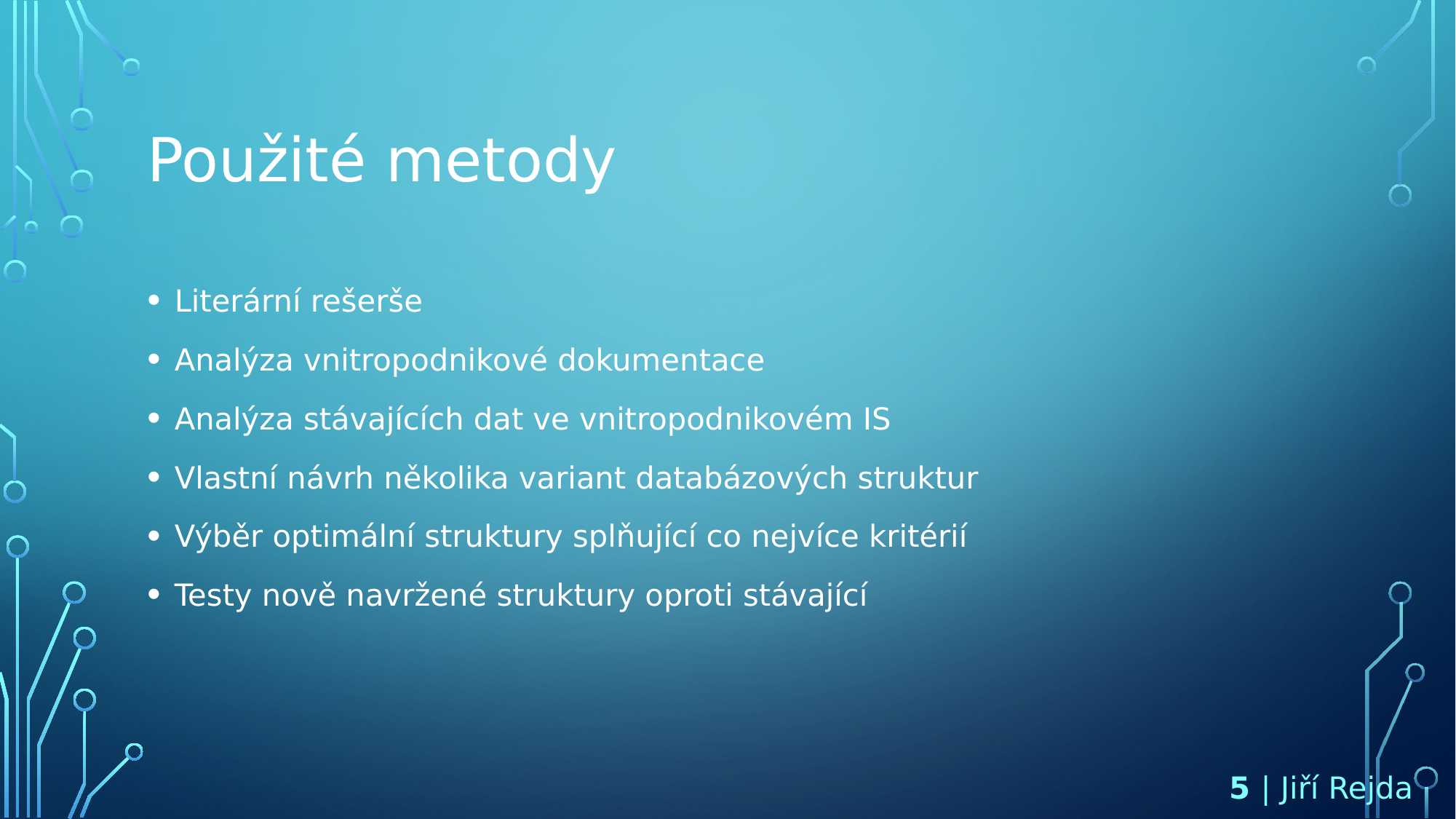

# Použité metody
Literární rešerše
Analýza vnitropodnikové dokumentace
Analýza stávajících dat ve vnitropodnikovém IS
Vlastní návrh několika variant databázových struktur
Výběr optimální struktury splňující co nejvíce kritérií
Testy nově navržené struktury oproti stávající
5 | Jiří Rejda